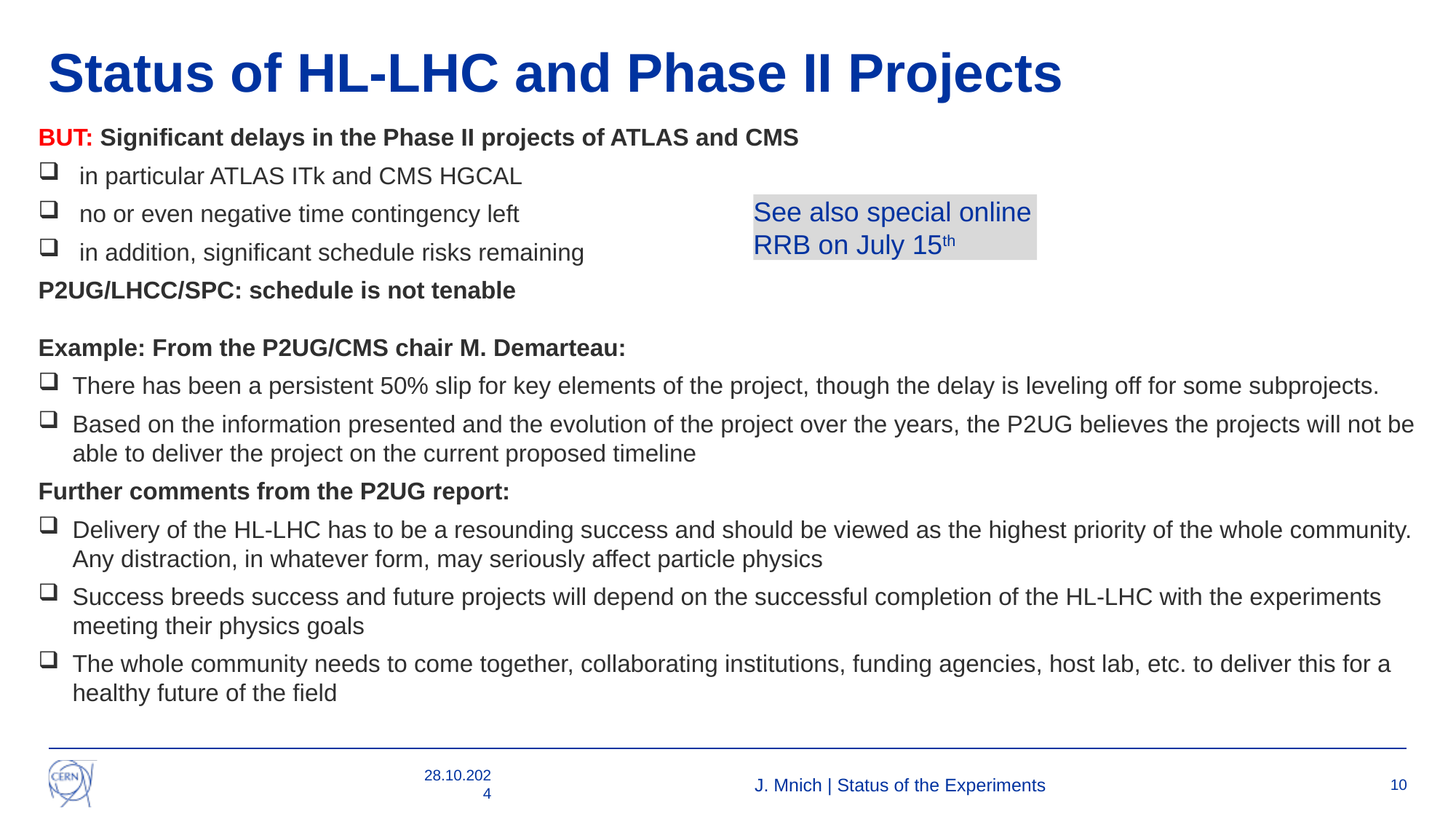

# Status of HL-LHC and Phase II Projects
BUT: Significant delays in the Phase II projects of ATLAS and CMS
in particular ATLAS ITk and CMS HGCAL
no or even negative time contingency left
in addition, significant schedule risks remaining
P2UG/LHCC/SPC: schedule is not tenable
See also special online
RRB on July 15th
Example: From the P2UG/CMS chair M. Demarteau:
There has been a persistent 50% slip for key elements of the project, though the delay is leveling off for some subprojects.
Based on the information presented and the evolution of the project over the years, the P2UG believes the projects will not be able to deliver the project on the current proposed timeline
Further comments from the P2UG report:
Delivery of the HL-LHC has to be a resounding success and should be viewed as the highest priority of the whole community. Any distraction, in whatever form, may seriously affect particle physics
Success breeds success and future projects will depend on the successful completion of the HL-LHC with the experiments meeting their physics goals
The whole community needs to come together, collaborating institutions, funding agencies, host lab, etc. to deliver this for a healthy future of the field
28.10.2024
J. Mnich | Status of the Experiments
10